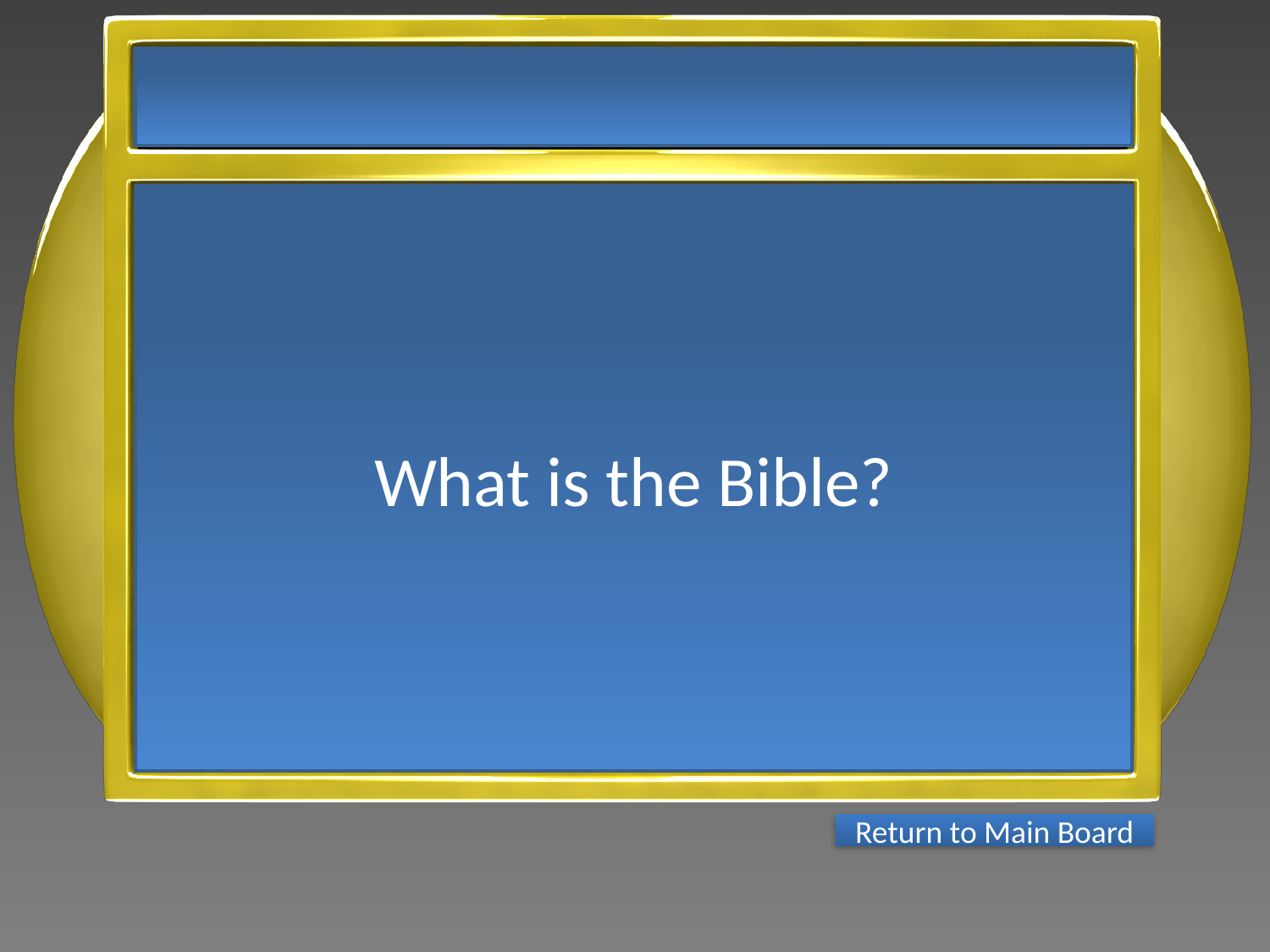

What is the Bible?
Return to Main Board